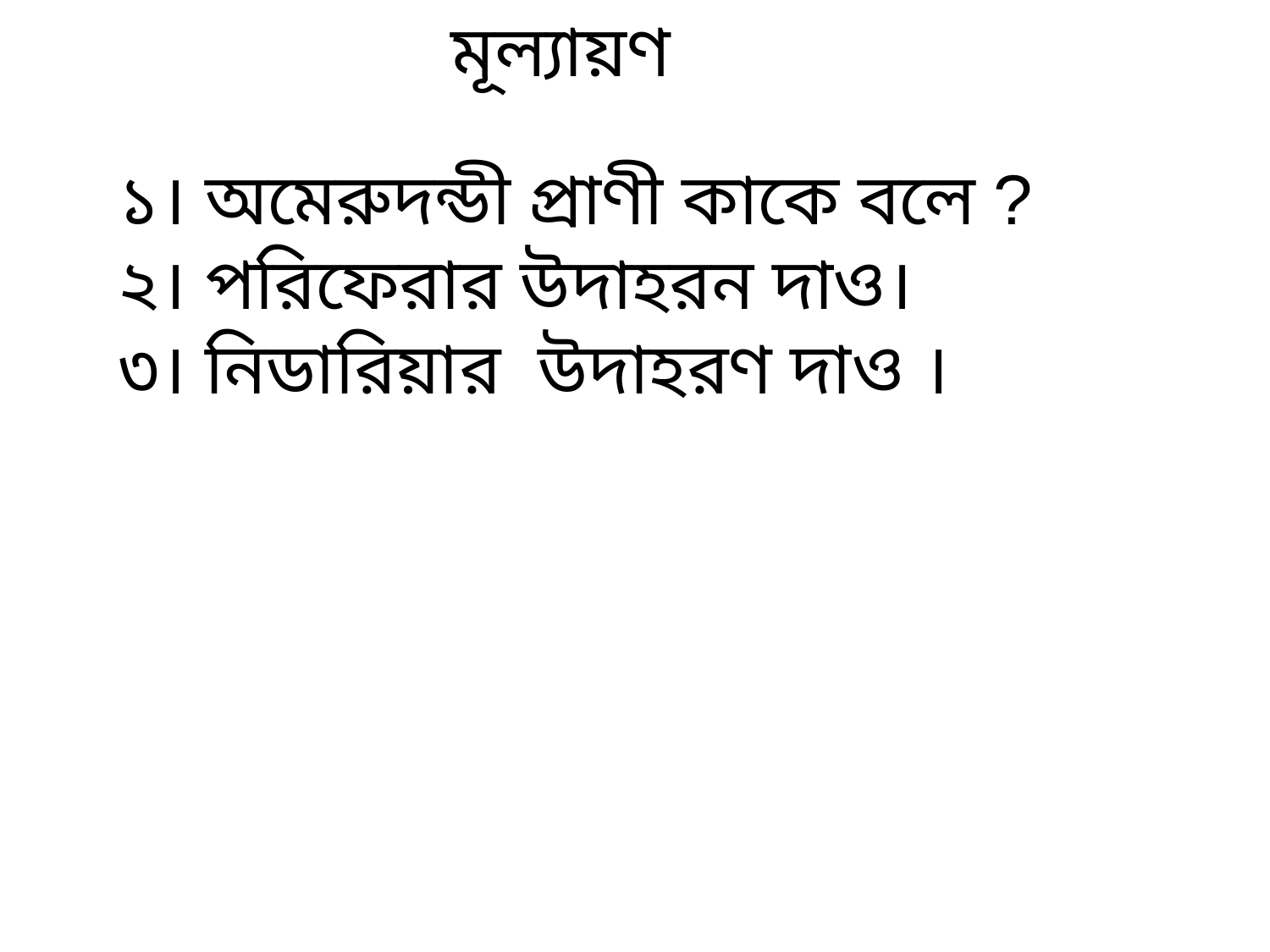

মূল্যায়ণ
১। অমেরুদন্ডী প্রাণী কাকে বলে ?
২। পরিফেরার উদাহরন দাও।
৩। নিডারিয়ার  উদাহরণ দাও ।